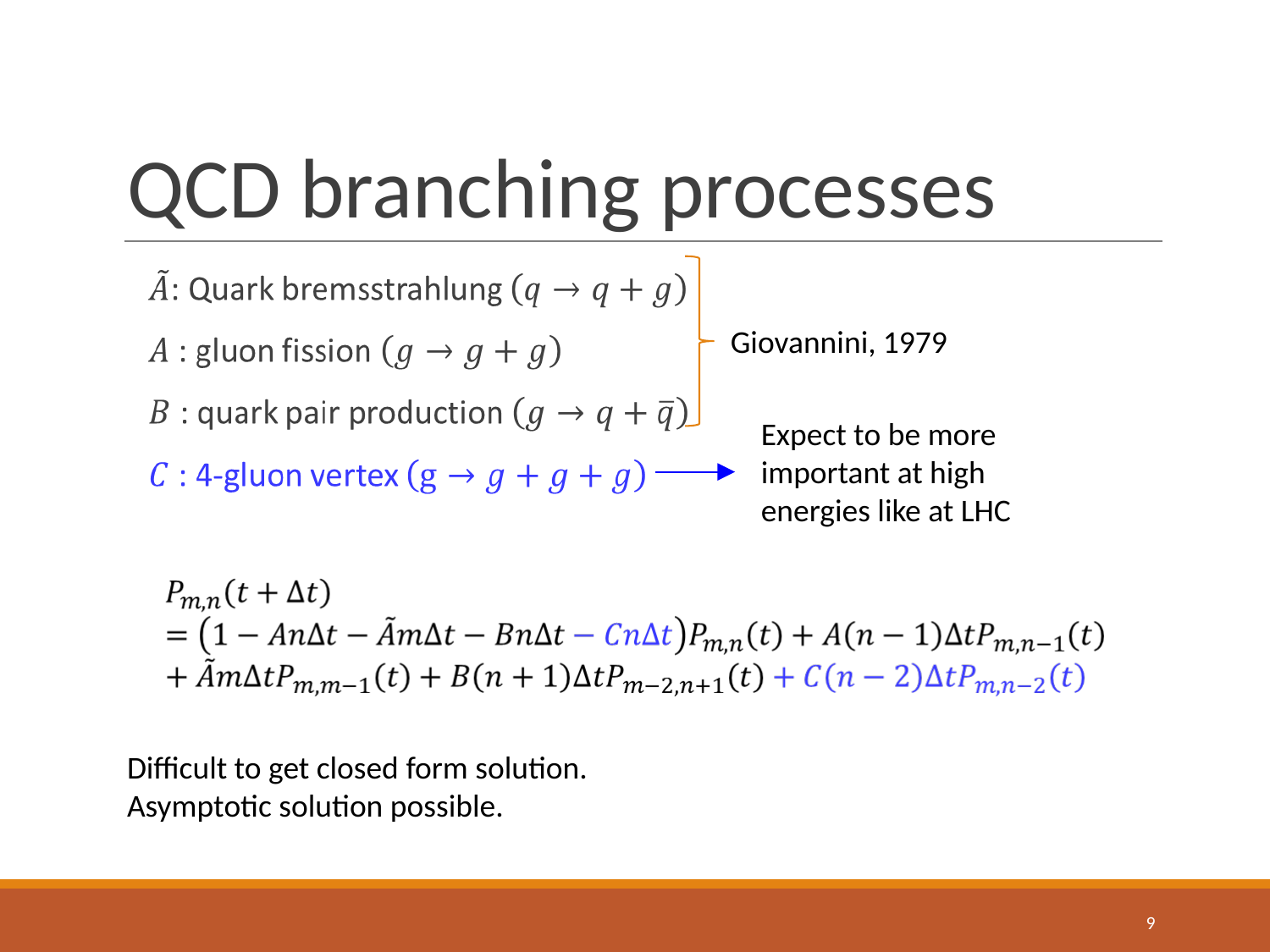

# QCD branching processes

Giovannini, 1979
Expect to be more important at high energies like at LHC

Difficult to get closed form solution.
Asymptotic solution possible.
9